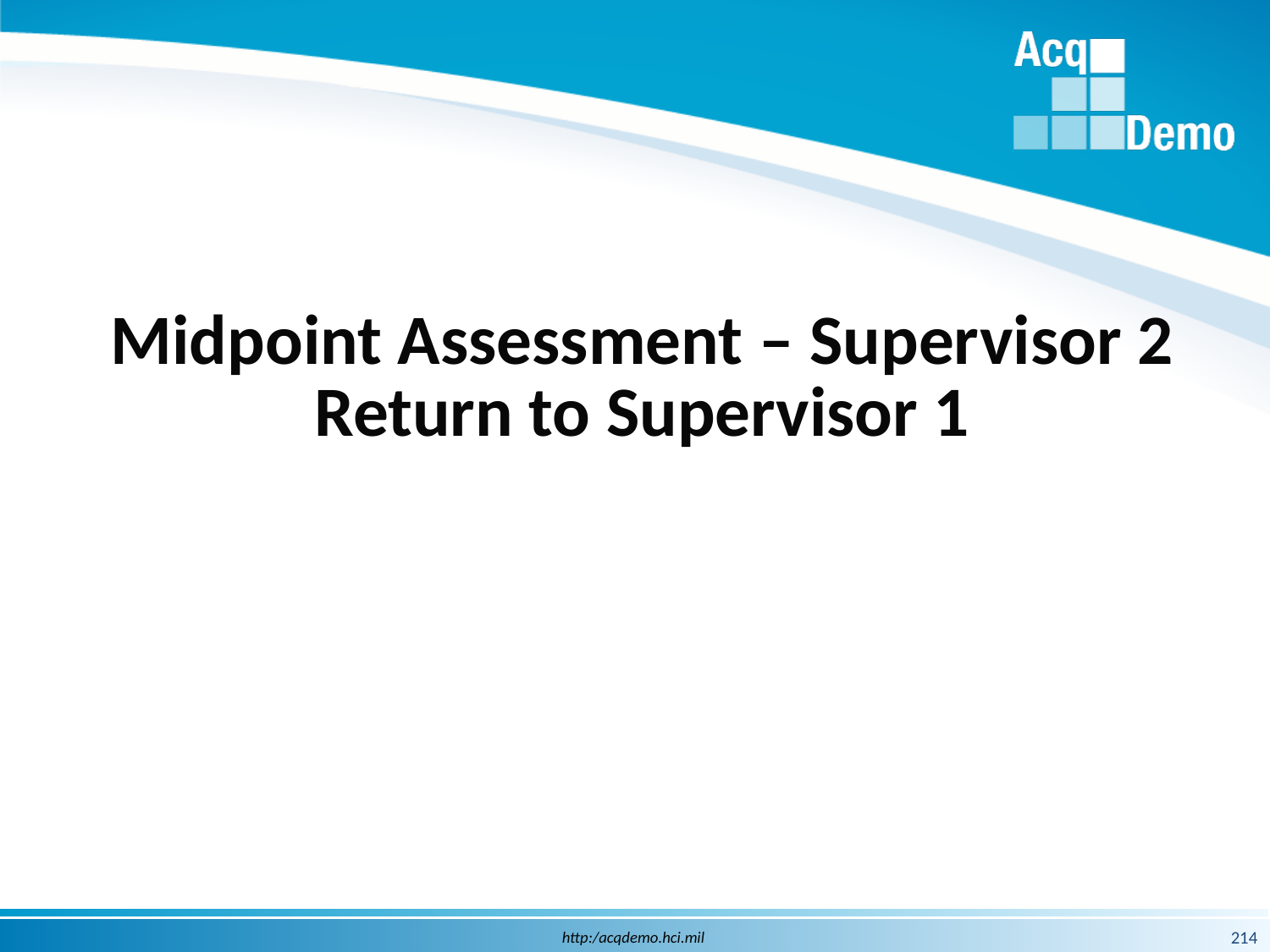

# Midpoint Assessment – Supervisor 2 Return to Supervisor 1

214